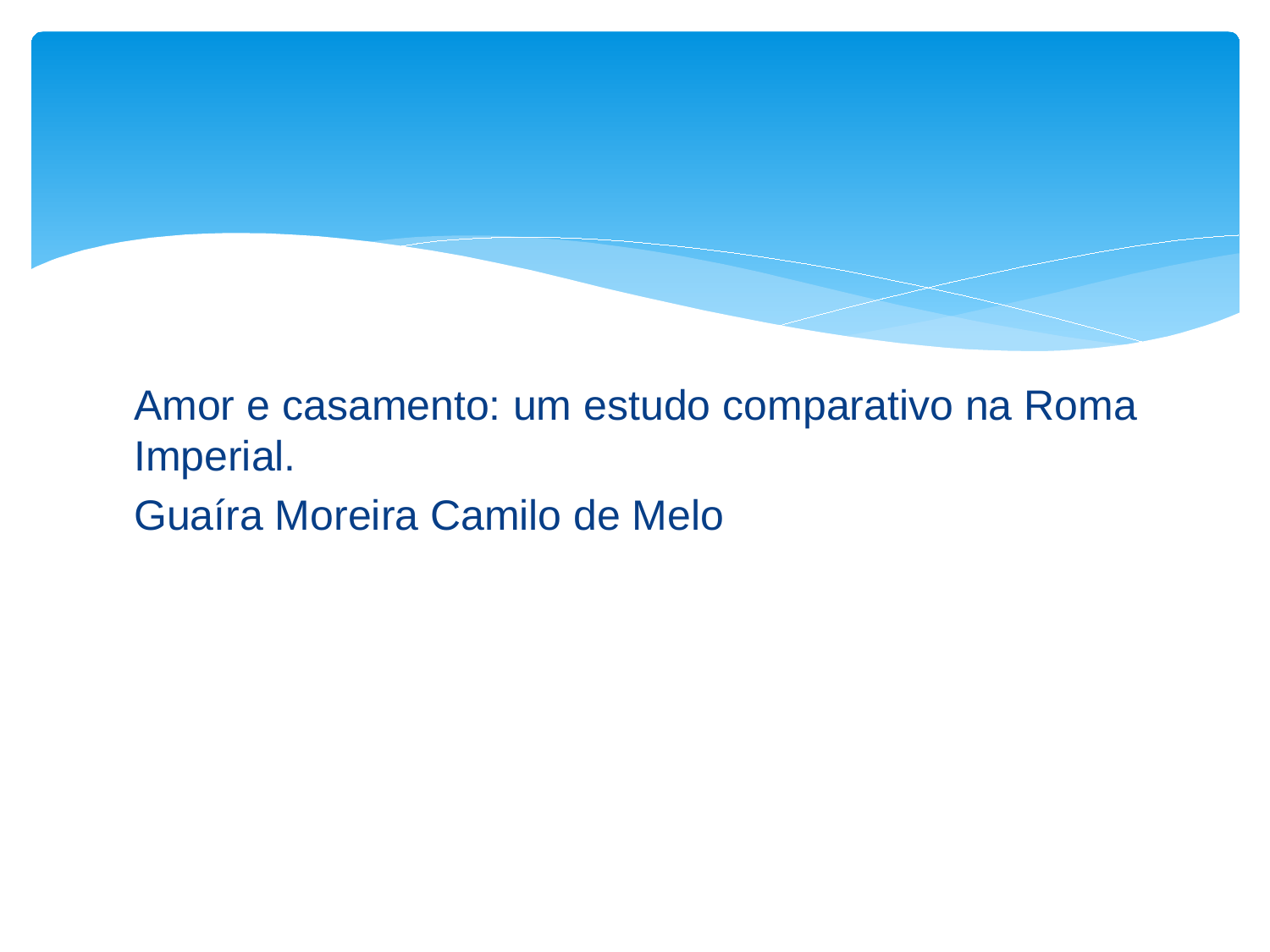

Amor e casamento: um estudo comparativo na Roma Imperial.
Guaíra Moreira Camilo de Melo